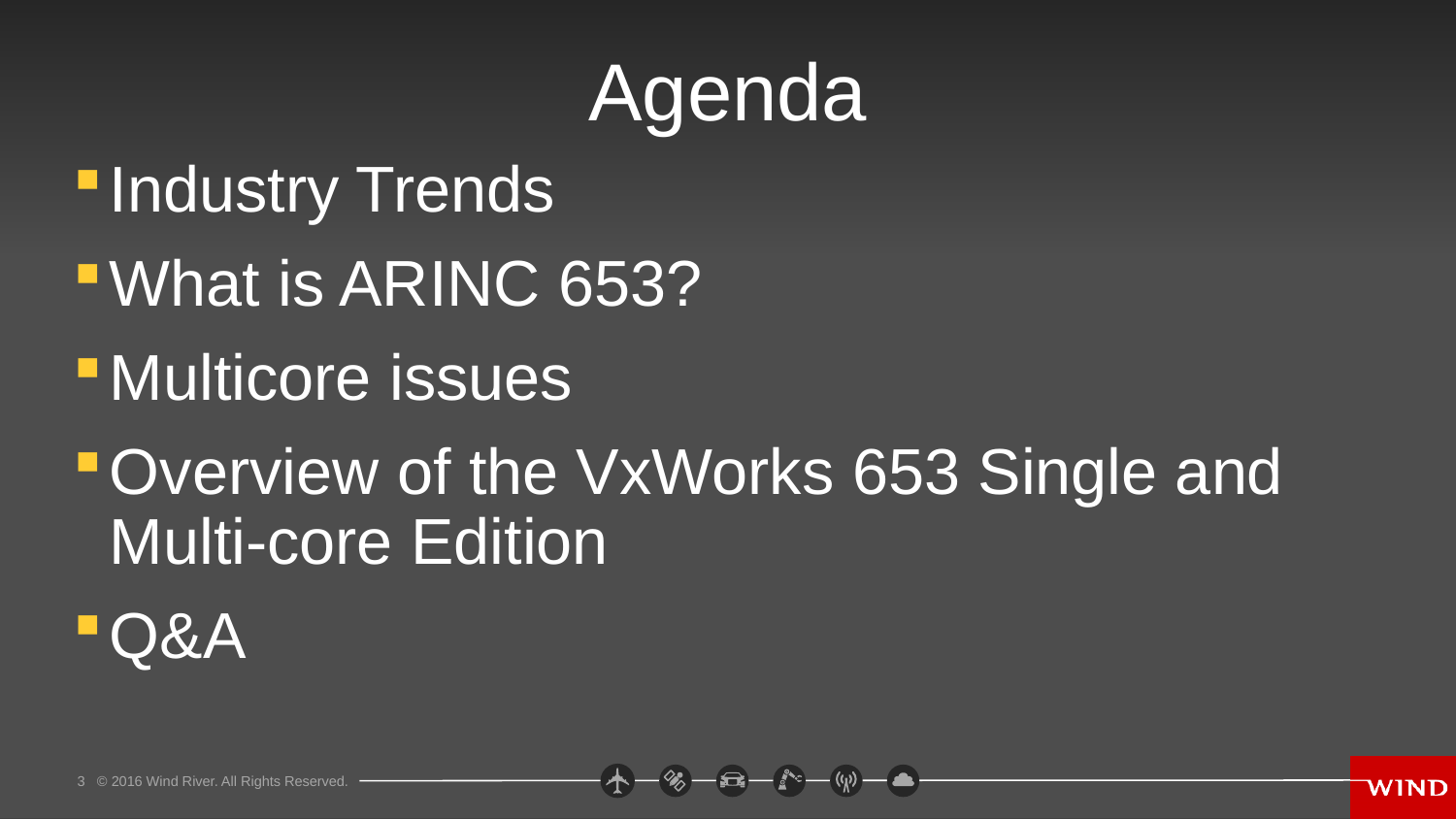

# Agenda
Industry Trends
What is ARINC 653?
Multicore issues
Overview of the VxWorks 653 Single and Multi-core Edition
Q&A